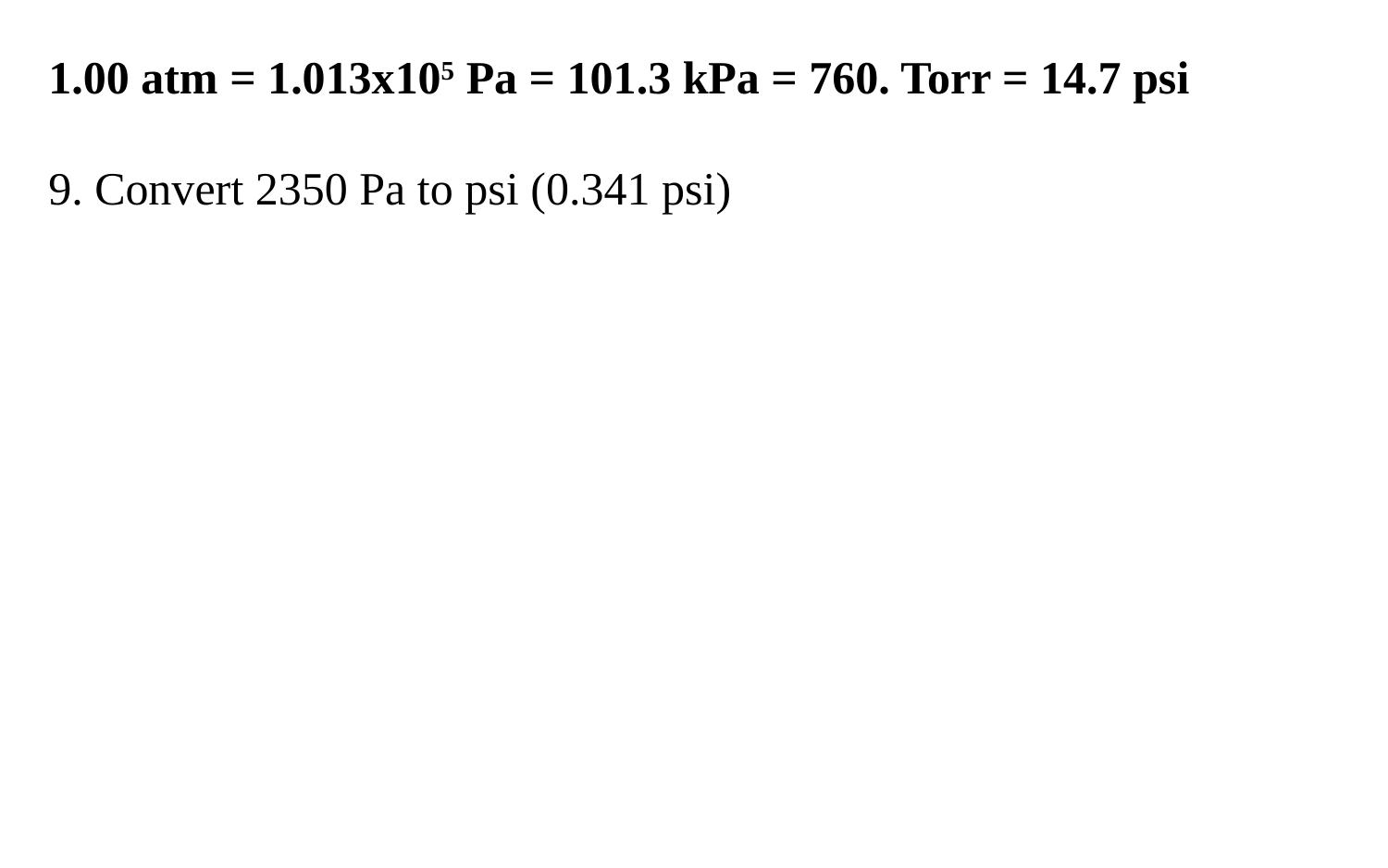

1.00 atm = 1.013x105 Pa = 101.3 kPa = 760. Torr = 14.7 psi

9. Convert 2350 Pa to psi (0.341 psi)